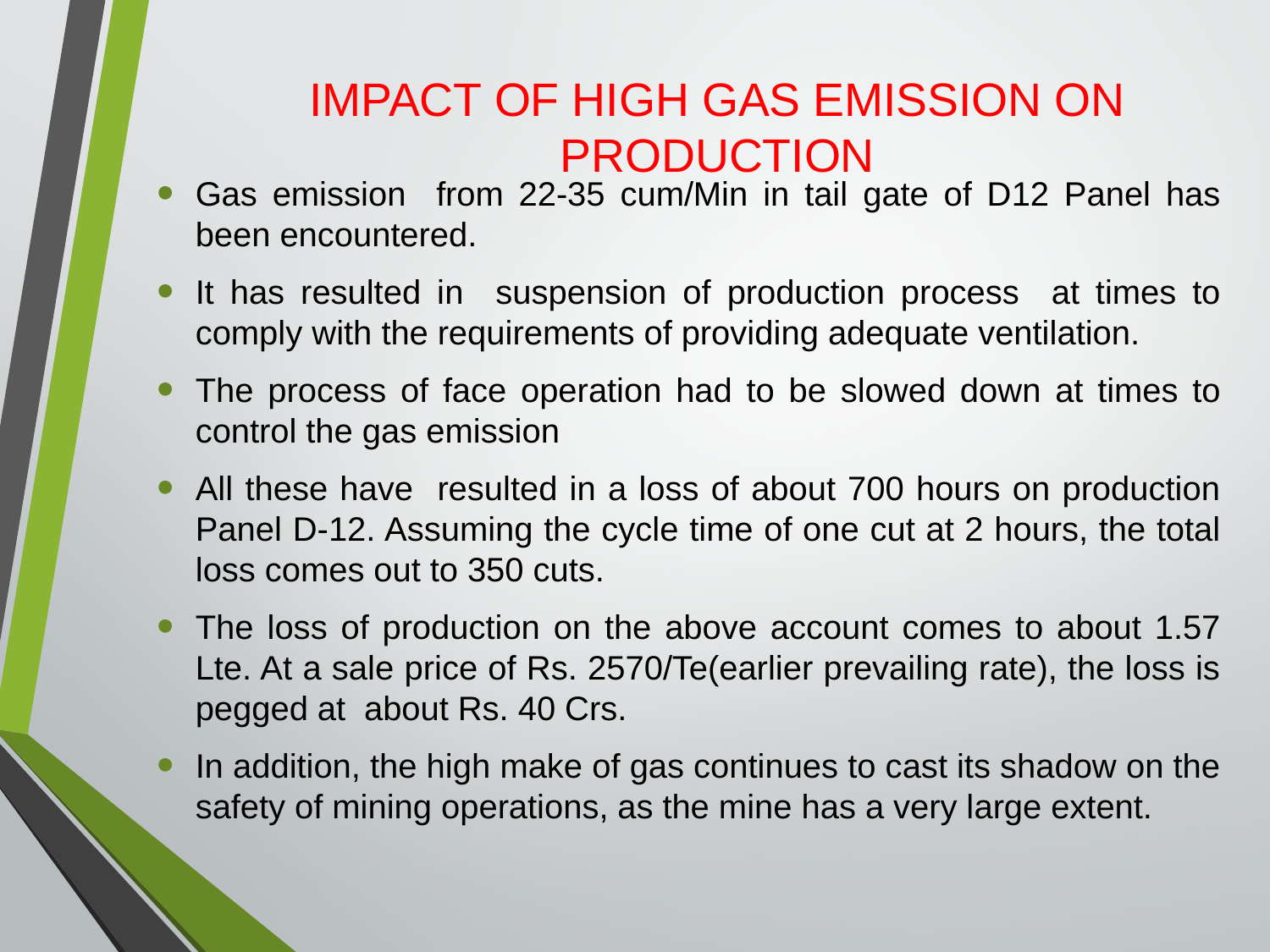

IMPACT OF HIGH GAS EMISSION ON PRODUCTION
Gas emission  from 22-35 cum/Min in tail gate of D12 Panel has been encountered.
It has resulted in  suspension of production process  at times to comply with the requirements of providing adequate ventilation.
The process of face operation had to be slowed down at times to control the gas emission
All these have  resulted in a loss of about 700 hours on production Panel D-12. Assuming the cycle time of one cut at 2 hours, the total loss comes out to 350 cuts.
The loss of production on the above account comes to about 1.57 Lte. At a sale price of Rs. 2570/Te(earlier prevailing rate), the loss is pegged at  about Rs. 40 Crs.
In addition, the high make of gas continues to cast its shadow on the safety of mining operations, as the mine has a very large extent.